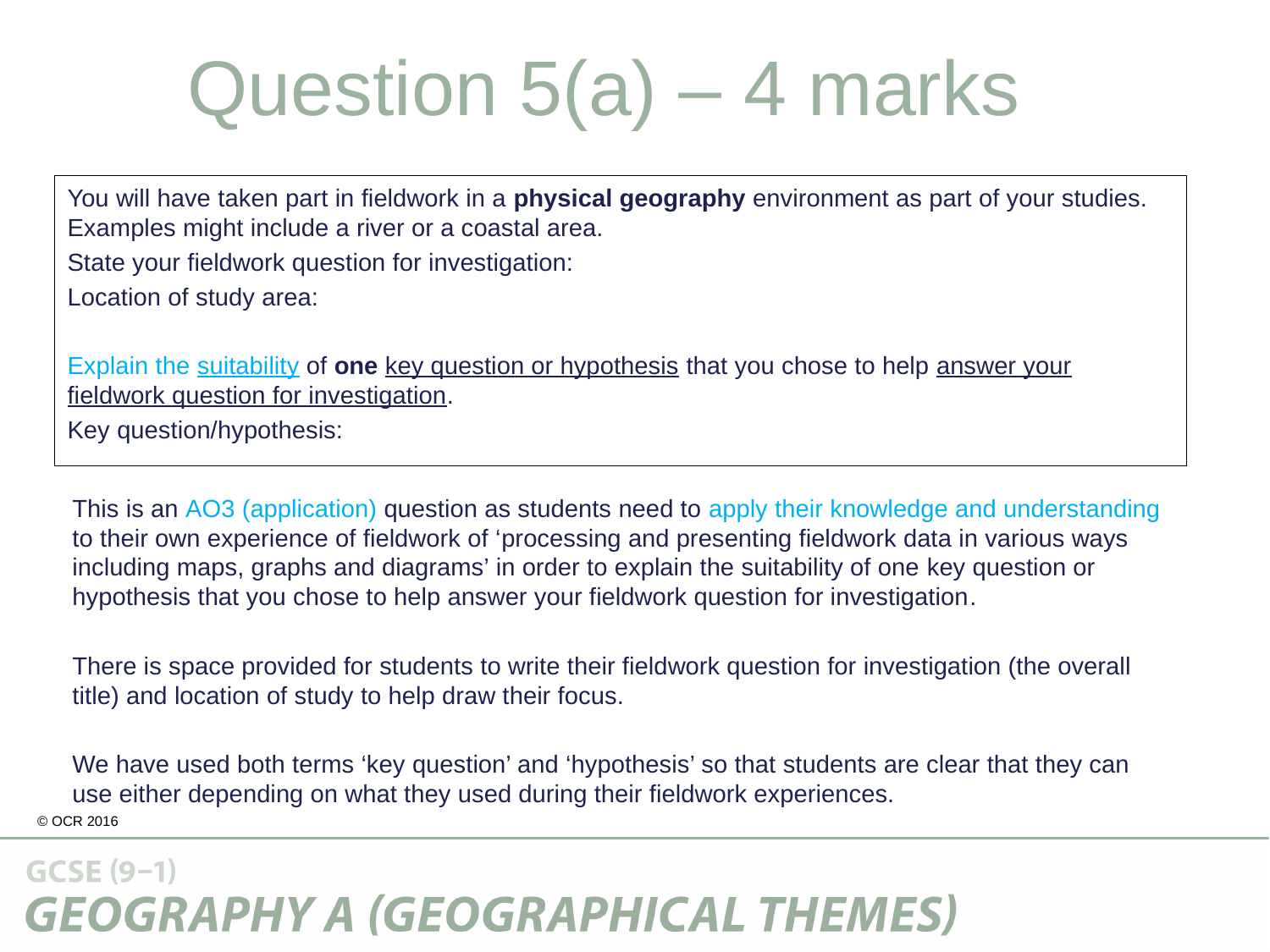

Question 5(a) – 4 marks
You will have taken part in fieldwork in a physical geography environment as part of your studies. Examples might include a river or a coastal area.
State your fieldwork question for investigation:
Location of study area:

Explain the suitability of one key question or hypothesis that you chose to help answer your fieldwork question for investigation.
Key question/hypothesis:
This is an AO3 (application) question as students need to apply their knowledge and understanding to their own experience of fieldwork of ‘processing and presenting fieldwork data in various ways including maps, graphs and diagrams’ in order to explain the suitability of one key question or hypothesis that you chose to help answer your fieldwork question for investigation.

There is space provided for students to write their fieldwork question for investigation (the overall title) and location of study to help draw their focus.

We have used both terms ‘key question’ and ‘hypothesis’ so that students are clear that they can use either depending on what they used during their fieldwork experiences.